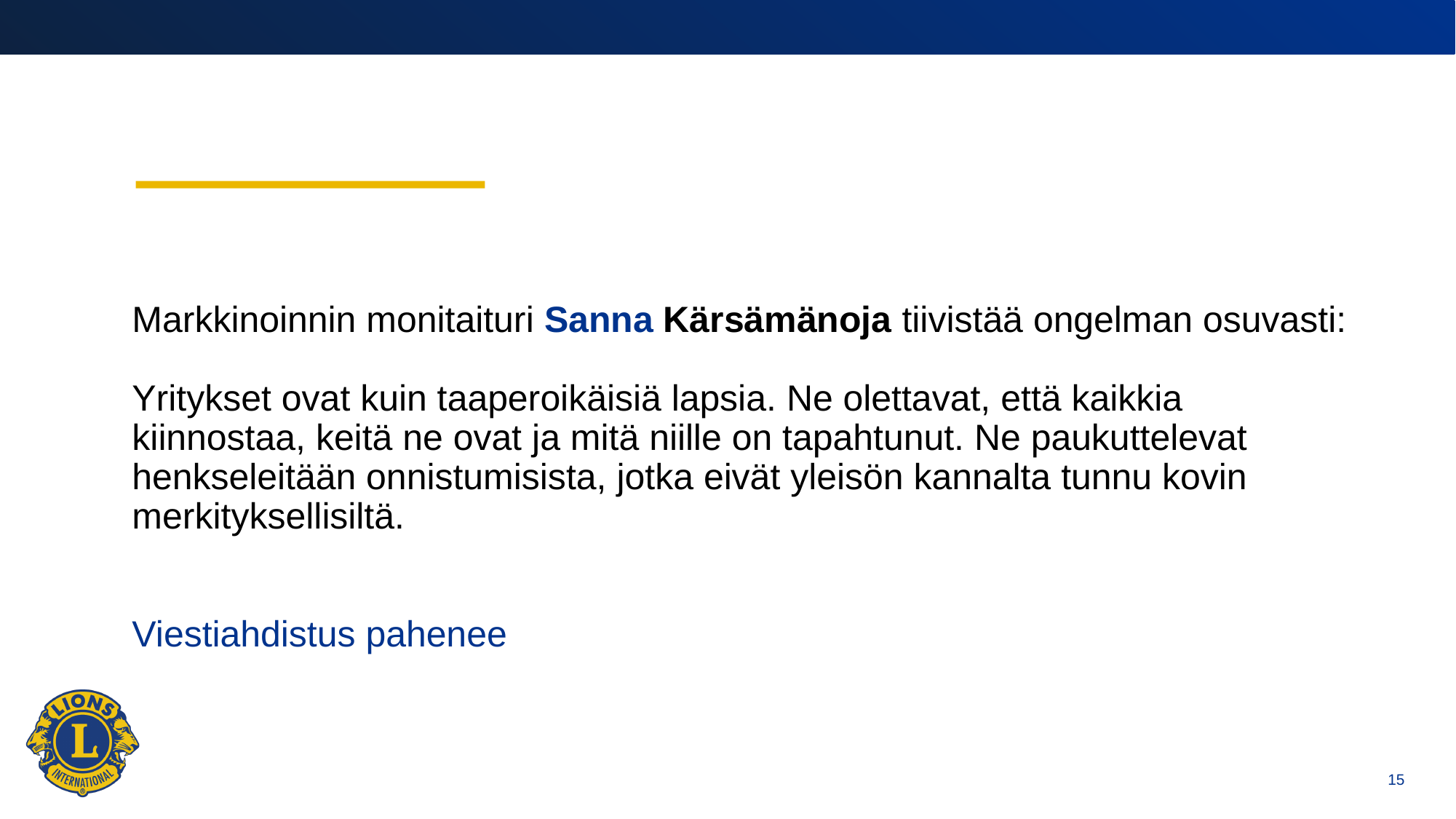

#

Markkinoinnin monitaituri Sanna Kärsämänoja tiivistää ongelman osuvasti:

Yritykset ovat kuin taaperoikäisiä lapsia. Ne olettavat, että kaikkia kiinnostaa, keitä ne ovat ja mitä niille on tapahtunut. Ne paukuttelevat henkseleitään onnistumisista, jotka eivät yleisön kannalta tunnu kovin merkityksellisiltä.

Viesti­ahdistus pahenee